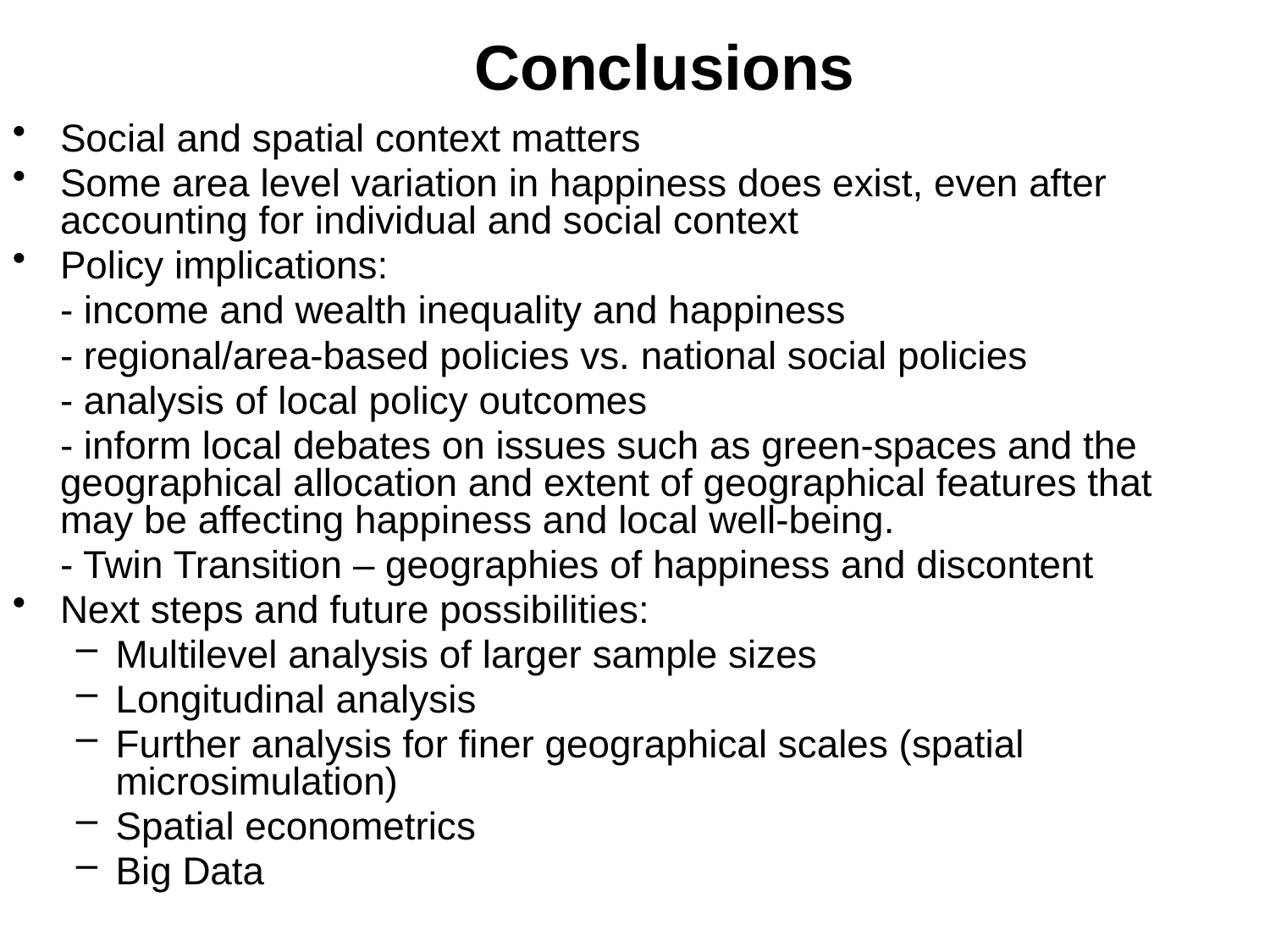

Conclusions
Social and spatial context matters
Some area level variation in happiness does exist, even after accounting for individual and social context
Policy implications:
 	- income and wealth inequality and happiness
	- regional/area-based policies vs. national social policies
	- analysis of local policy outcomes
	- inform local debates on issues such as green-spaces and the geographical allocation and extent of geographical features that may be affecting happiness and local well-being.
	- Twin Transition – geographies of happiness and discontent
Next steps and future possibilities:
Multilevel analysis of larger sample sizes
Longitudinal analysis
Further analysis for finer geographical scales (spatial microsimulation)
Spatial econometrics
Big Data